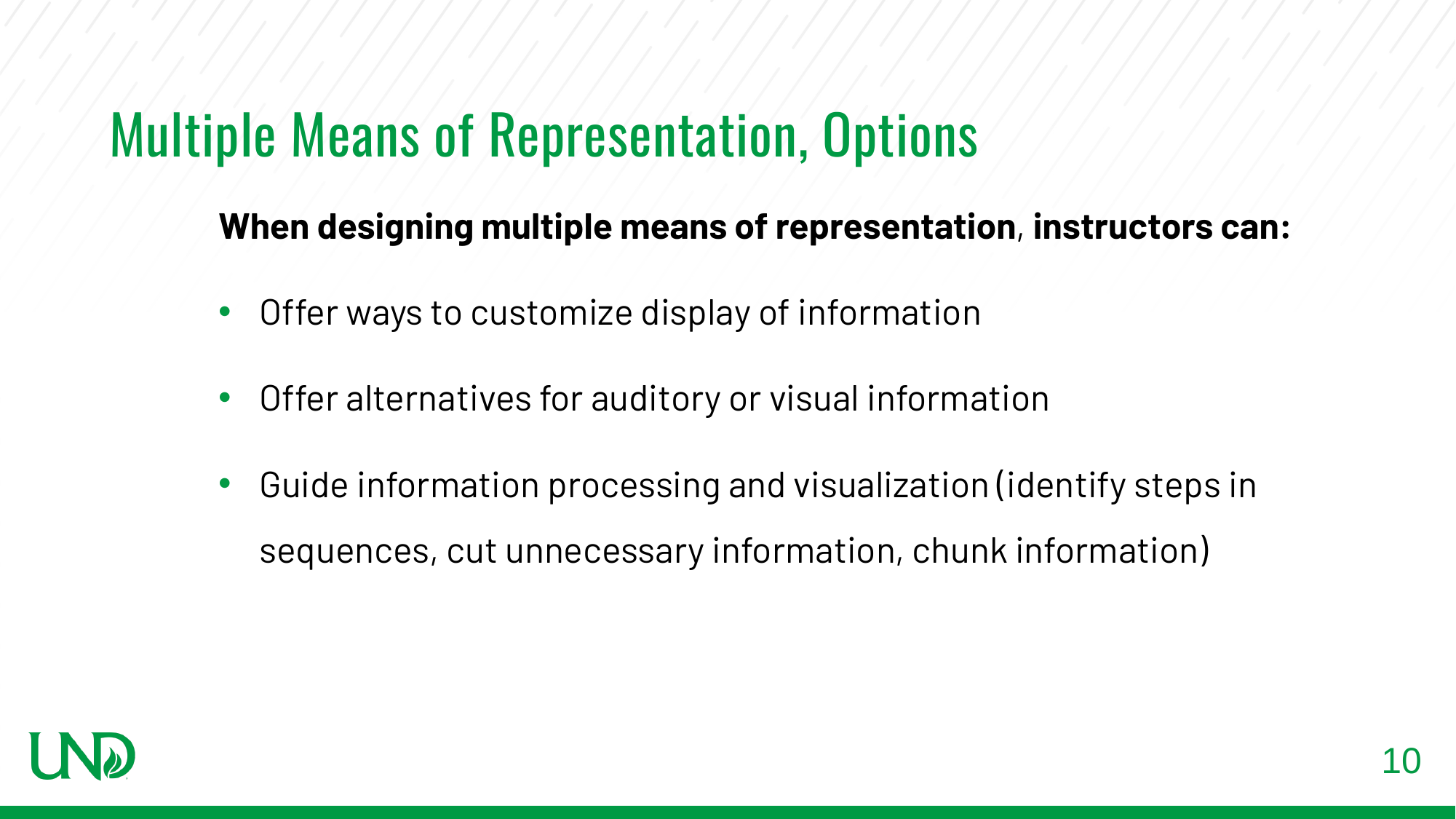

# Multiple Means of Representation, Options
When designing multiple means of representation, instructors can:
Offer ways to customize display of information​
Offer alternatives for auditory or visual information​
Guide information processing and visualization (identify steps in sequences, cut unnecessary information, chunk information)​

10